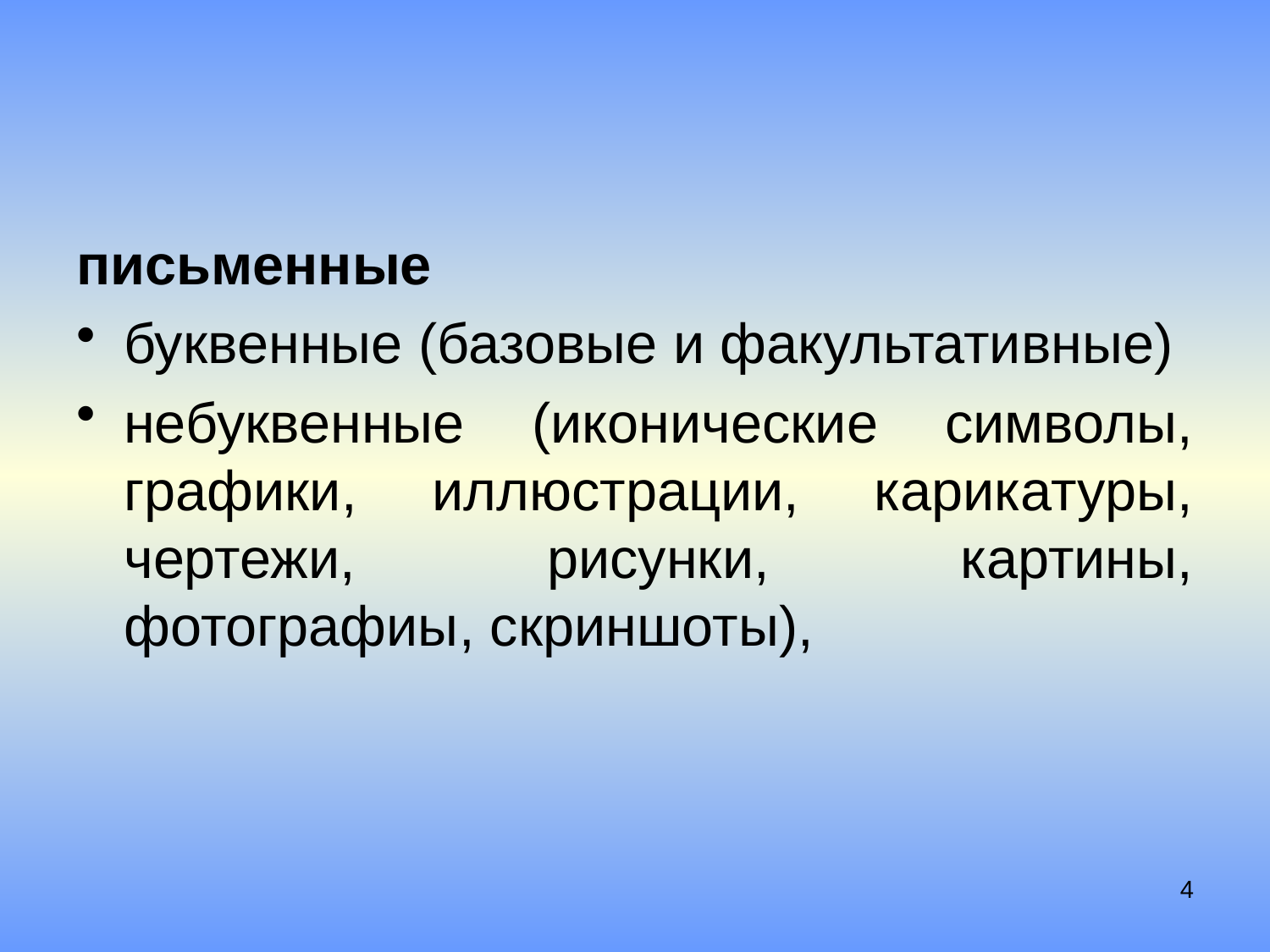

#
письменные
буквенные (базовые и факультативные)
небуквенные (иконические символы, графики, иллюстрации, карикатуры, чертежи, рисунки, картины, фотографиы, скриншоты),
4